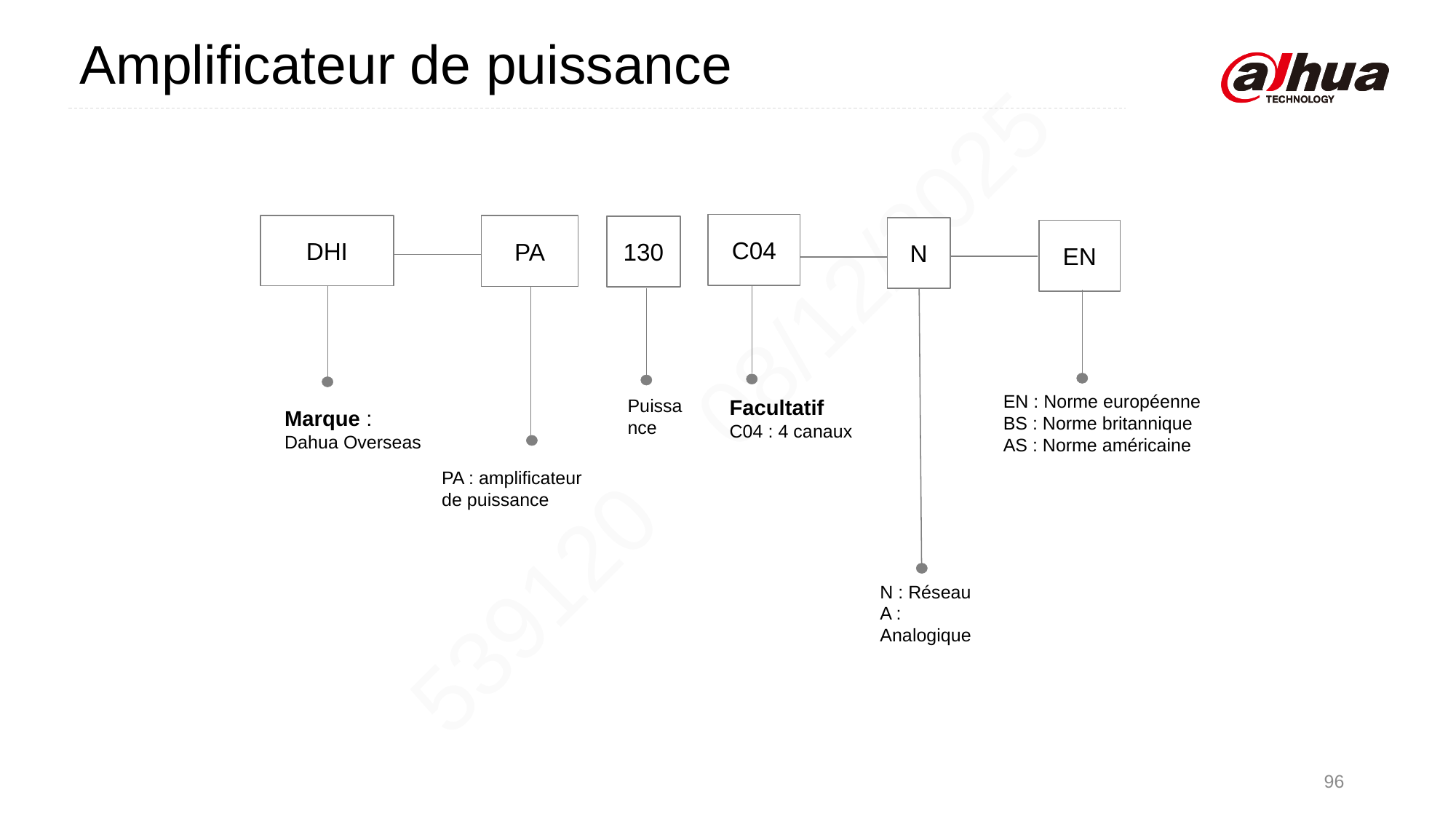

Amplificateur de puissance
C04
DHI
PA
130
N
EN

EN : Norme européenne
BS : Norme britannique
AS : Norme américaine
Puissance
Marque :
Dahua Overseas
PA : amplificateur de puissance

Facultatif
C04 : 4 canaux
N : Réseau
A : Analogique
96